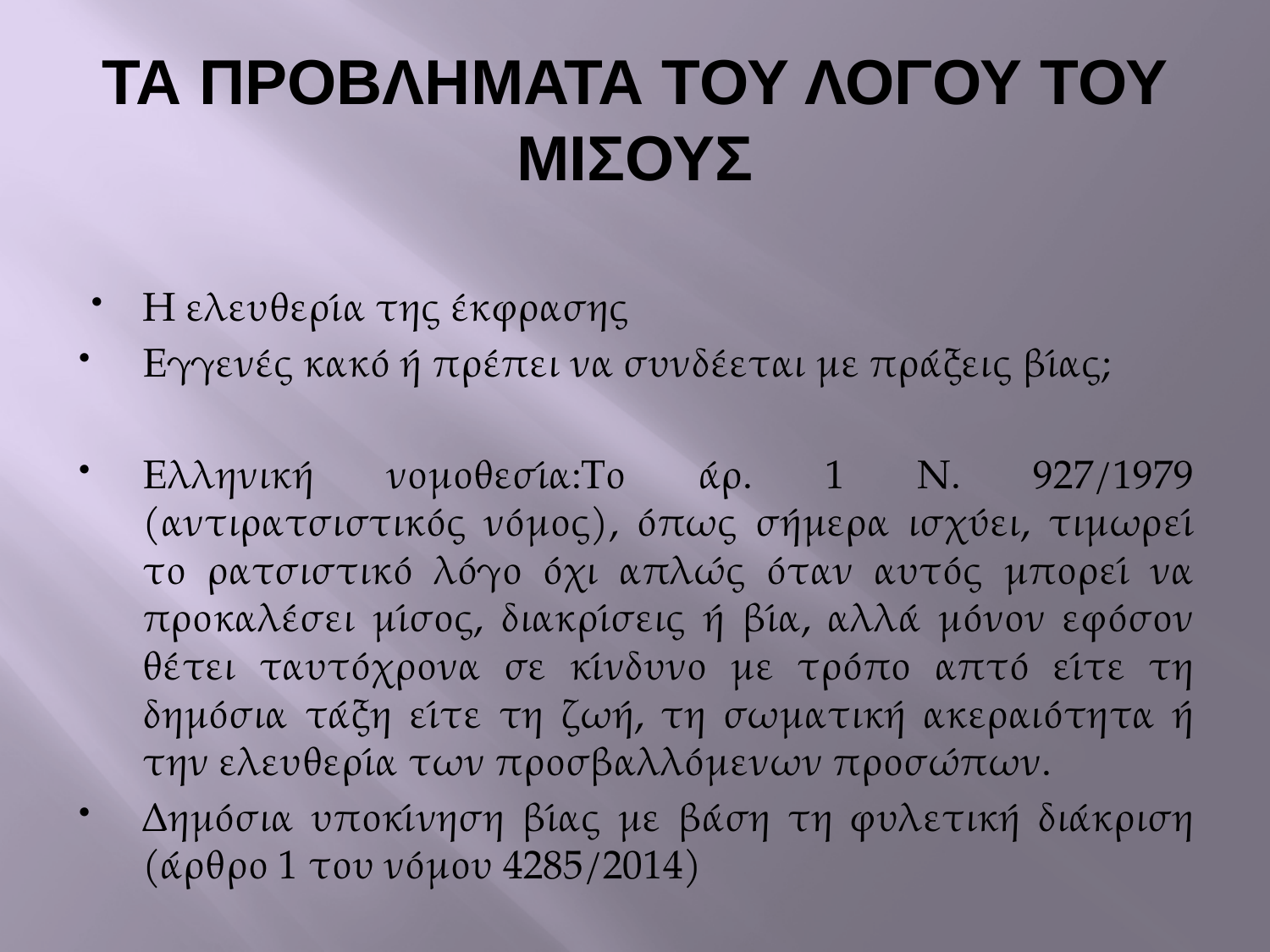

# ΤΑ ΠΡΟΒΛΗΜΑΤΑ ΤΟΥ ΛΟΓΟΥ ΤΟΥ ΜΙΣΟΥΣ
Η ελευθερία της έκφρασης
Εγγενές κακό ή πρέπει να συνδέεται με πράξεις βίας;

Ελληνική νομοθεσία:Το άρ. 1 Ν. 927/1979 (αντιρατσιστικός νόμος), όπως σήμερα ισχύει, τιμωρεί το ρατσιστικό λόγο όχι απλώς όταν αυτός μπορεί να προκαλέσει μίσος, διακρίσεις ή βία, αλλά μόνον εφόσον θέτει ταυτόχρονα σε κίνδυνο με τρόπο απτό είτε τη δημόσια τάξη είτε τη ζωή, τη σωματική ακεραιότητα ή την ελευθερία των προσβαλλόμενων προσώπων.
Δημόσια υποκίνηση βίας με βάση τη φυλετική διάκριση (άρθρο 1 του νόμου 4285/2014)